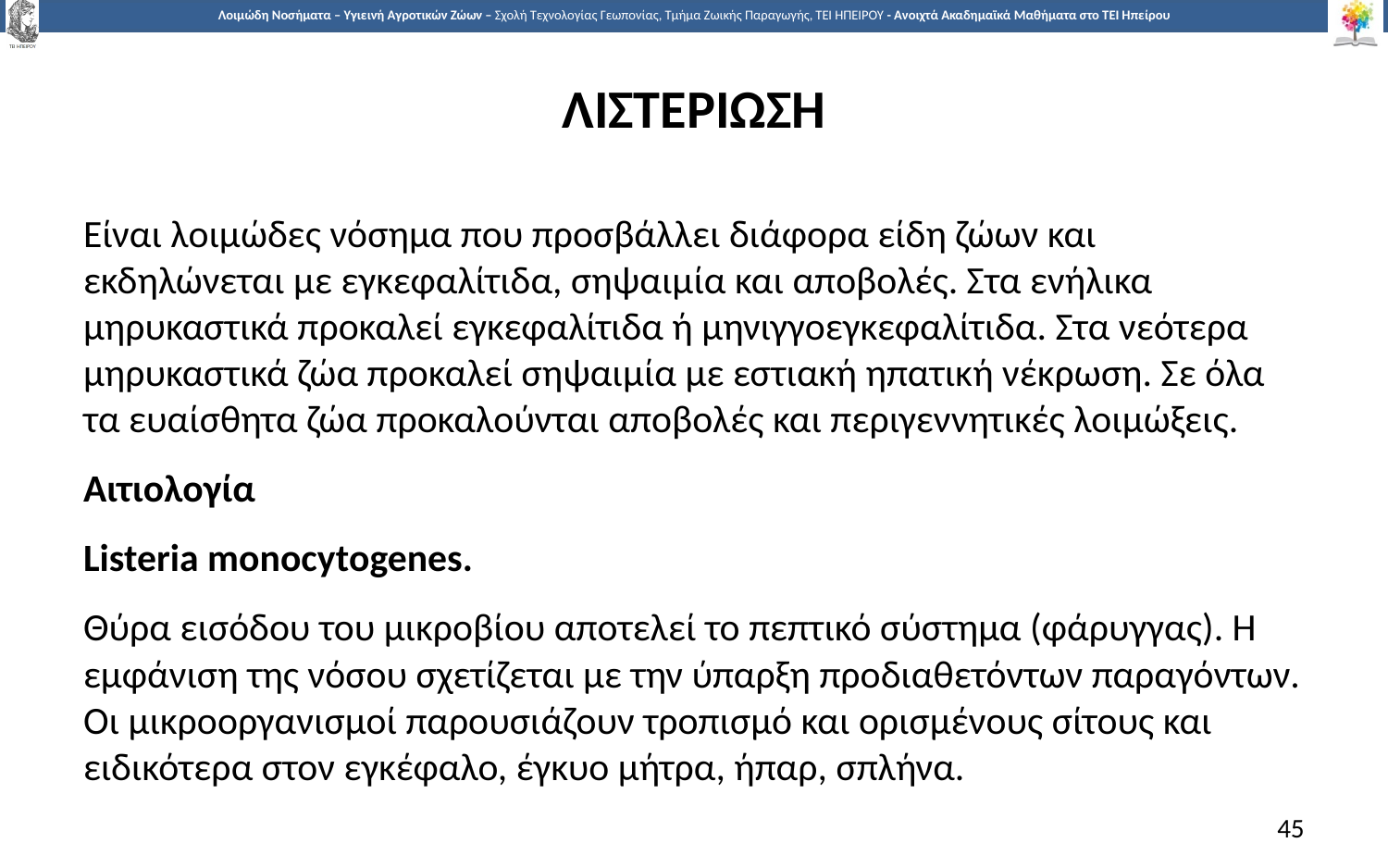

# ΛΙΣΤΕΡΙΩΣΗ
Είναι λοιμώδες νόσημα που προσβάλλει διάφορα είδη ζώων και εκδηλώνεται με εγκεφαλίτιδα, σηψαιμία και αποβολές. Στα ενήλικα μηρυκαστικά προκαλεί εγκεφαλίτιδα ή μηνιγγοεγκεφαλίτιδα. Στα νεότερα μηρυκαστικά ζώα προκαλεί σηψαιμία με εστιακή ηπατική νέκρωση. Σε όλα τα ευαίσθητα ζώα προκαλούνται αποβολές και περιγεννητικές λοιμώξεις.
Αιτιολογία
Listeria monocytogenes.
Θύρα εισόδου του μικροβίου αποτελεί το πεπτικό σύστημα (φάρυγγας). Η εμφάνιση της νόσου σχετίζεται με την ύπαρξη προδιαθετόντων παραγόντων. Οι μικροοργανισμοί παρουσιάζουν τροπισμό και ορισμένους σίτους και ειδικότερα στον εγκέφαλο, έγκυο μήτρα, ήπαρ, σπλήνα.
45